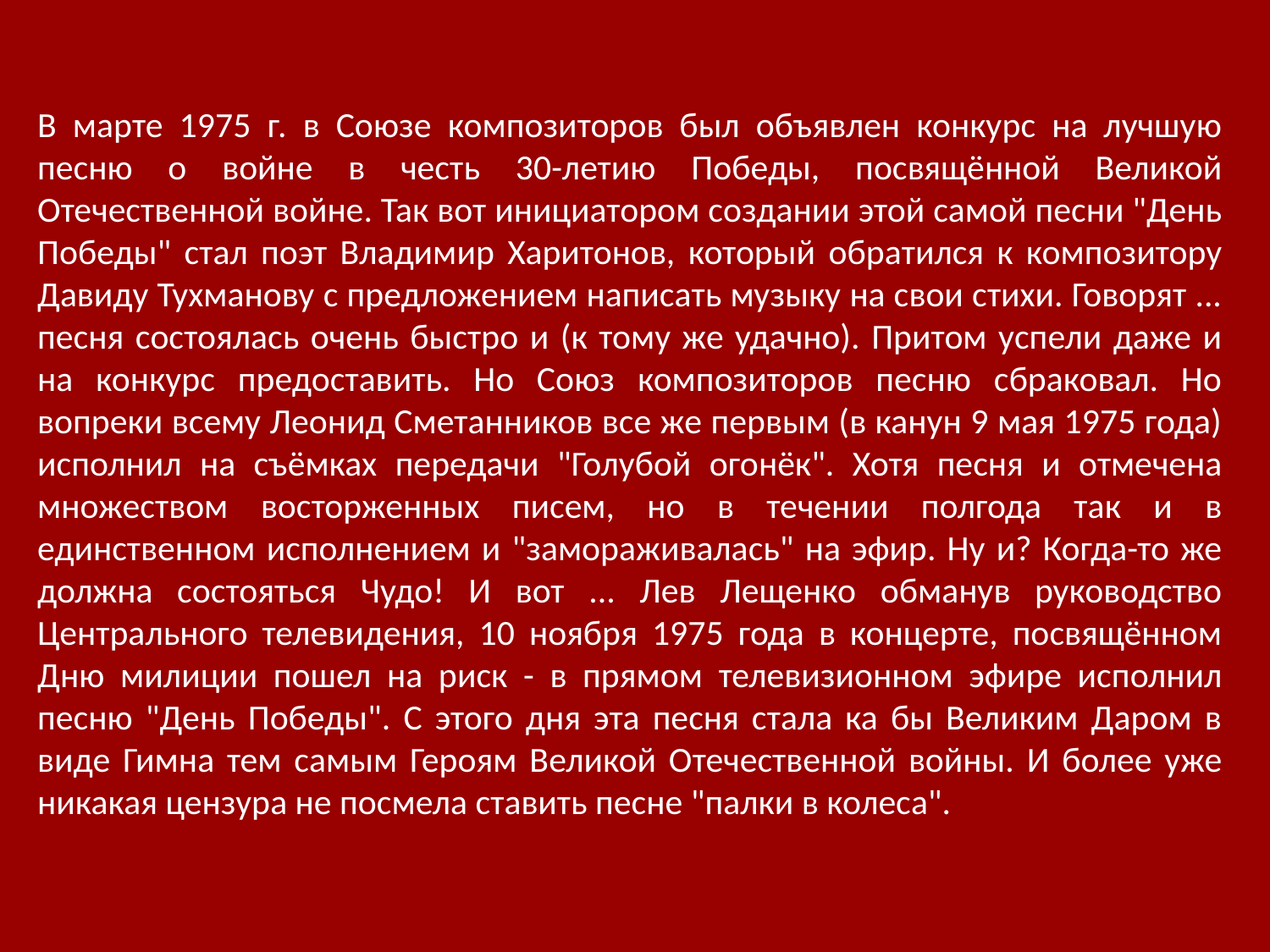

В марте 1975 г. в Союзе композиторов был объявлен конкурс на лучшую песню о войне в честь 30-летию Победы, посвящённой Великой Отечественной войне. Так вот инициатором создании этой самой песни "День Победы" стал поэт Владимир Харитонов, который обратился к композитору Давиду Тухманову с предложением написать музыку на свои стихи. Говорят ... песня состоялась очень быстро и (к тому же удачно). Притом успели даже и на конкурс предоставить. Но Союз композиторов песню сбраковал. Но вопреки всему Леонид Сметанников все же первым (в канун 9 мая 1975 года) исполнил на съёмках передачи "Голубой огонёк". Хотя песня и отмечена множеством восторженных писем, но в течении полгода так и в единственном исполнением и "замораживалась" на эфир. Ну и? Когда-то же должна состояться Чудо! И вот ... Лев Лещенко обманув руководство Центрального телевидения, 10 ноября 1975 года в концерте, посвящённом Дню милиции пошел на риск - в прямом телевизионном эфире исполнил песню "День Победы". С этого дня эта песня стала ка бы Великим Даром в виде Гимна тем самым Героям Великой Отечественной войны. И более уже никакая цензура не посмела ставить песне "палки в колеса".